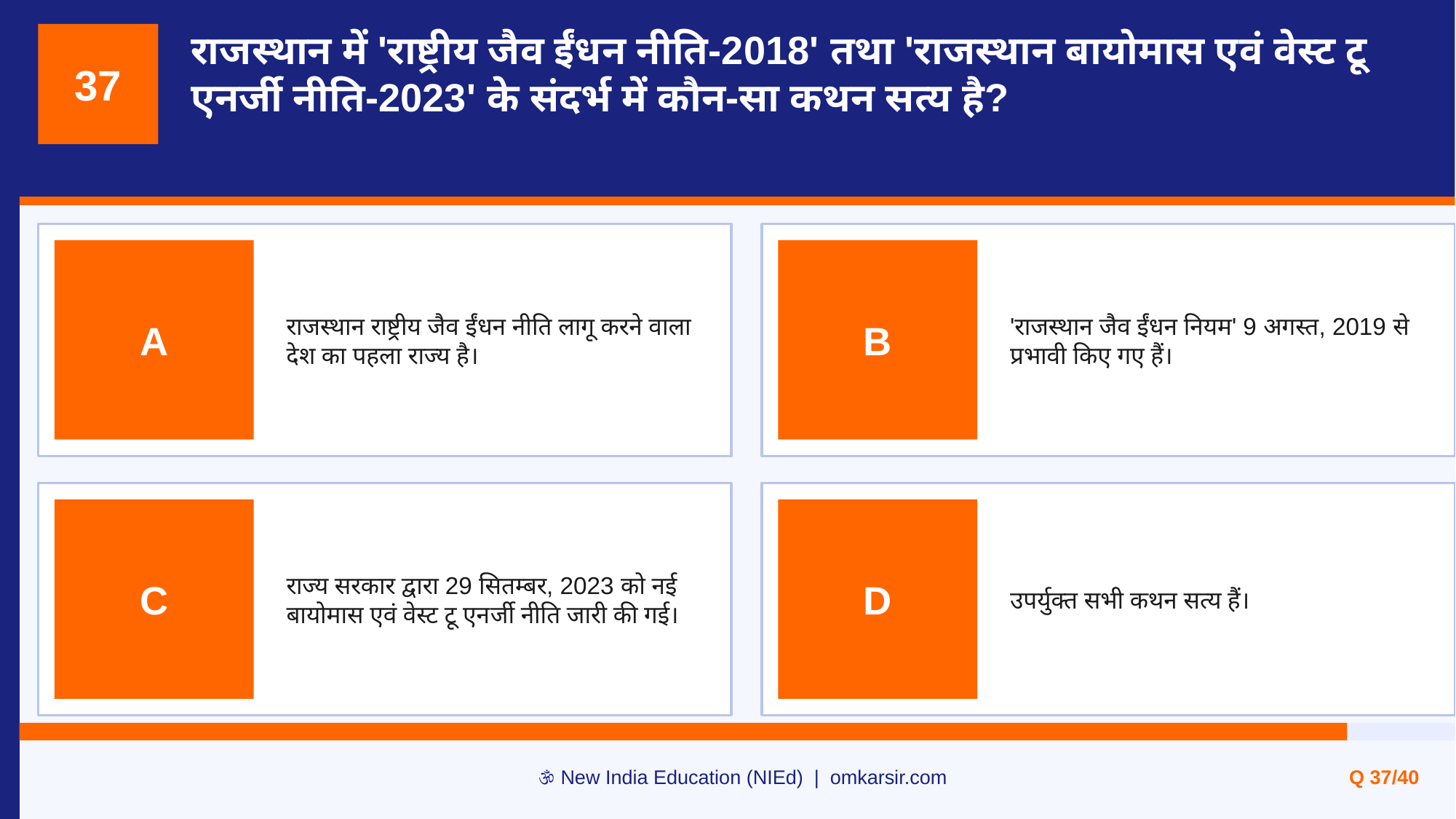

राजस्थान में 'राष्ट्रीय जैव ईंधन नीति-2018' तथा 'राजस्थान बायोमास एवं वेस्ट टू एनर्जी नीति-2023' के संदर्भ में कौन-सा कथन सत्य है?
37

राजस्थान राष्ट्रीय जैव ईंधन नीति लागू करने वाला देश का पहला राज्य है।
'राजस्थान जैव ईंधन नियम' 9 अगस्त, 2019 से प्रभावी किए गए हैं।
A
B

राज्य सरकार द्वारा 29 सितम्बर, 2023 को नई बायोमास एवं वेस्ट टू एनर्जी नीति जारी की गई।
उपर्युक्त सभी कथन सत्य हैं।
C
D

🕉️ New India Education (NIEd)  |  omkarsir.com
Q 37/40